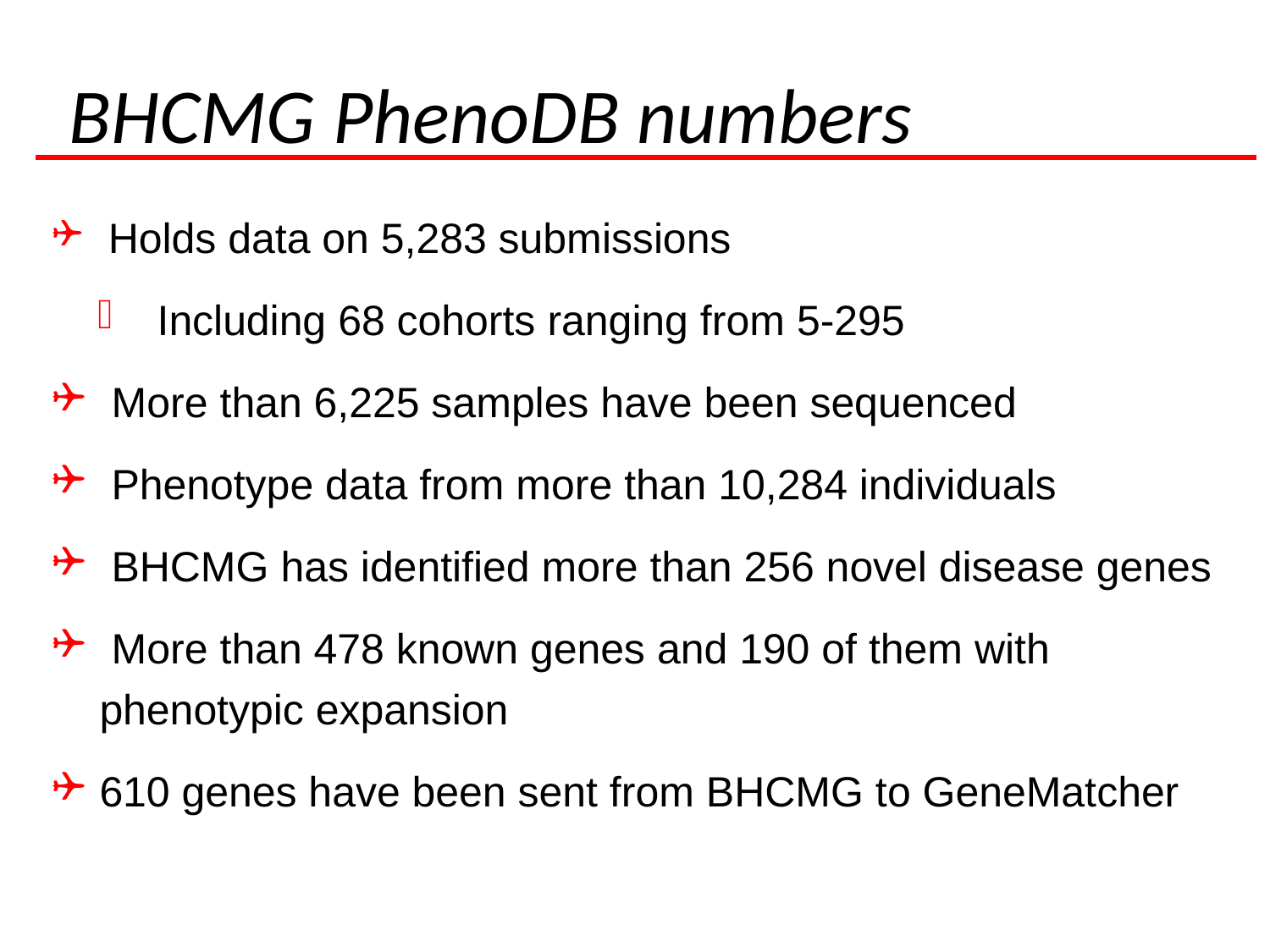

# BHCMG PhenoDB numbers

 Holds data on 5,283 submissions
 Including 68 cohorts ranging from 5-295
 More than 6,225 samples have been sequenced
 Phenotype data from more than 10,284 individuals
 BHCMG has identified more than 256 novel disease genes
 More than 478 known genes and 190 of them with 	phenotypic expansion
610 genes have been sent from BHCMG to GeneMatcher